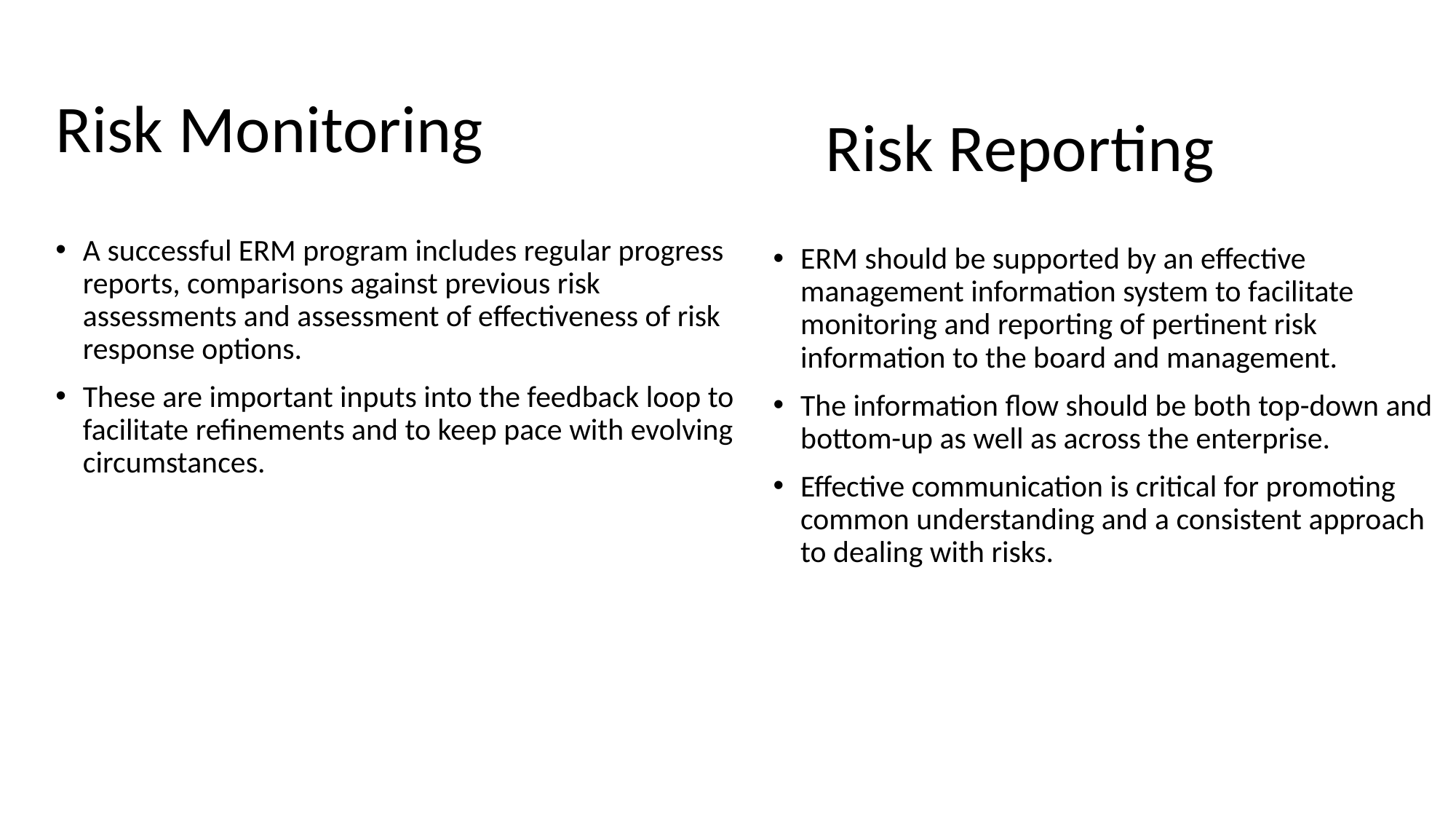

# Risk Monitoring
Risk Reporting
A successful ERM program includes regular progress reports, comparisons against previous risk assessments and assessment of effectiveness of risk response options.
These are important inputs into the feedback loop to facilitate refinements and to keep pace with evolving circumstances.
ERM should be supported by an effective management information system to facilitate monitoring and reporting of pertinent risk information to the board and management.
The information flow should be both top-down and bottom-up as well as across the enterprise.
Effective communication is critical for promoting common understanding and a consistent approach to dealing with risks.